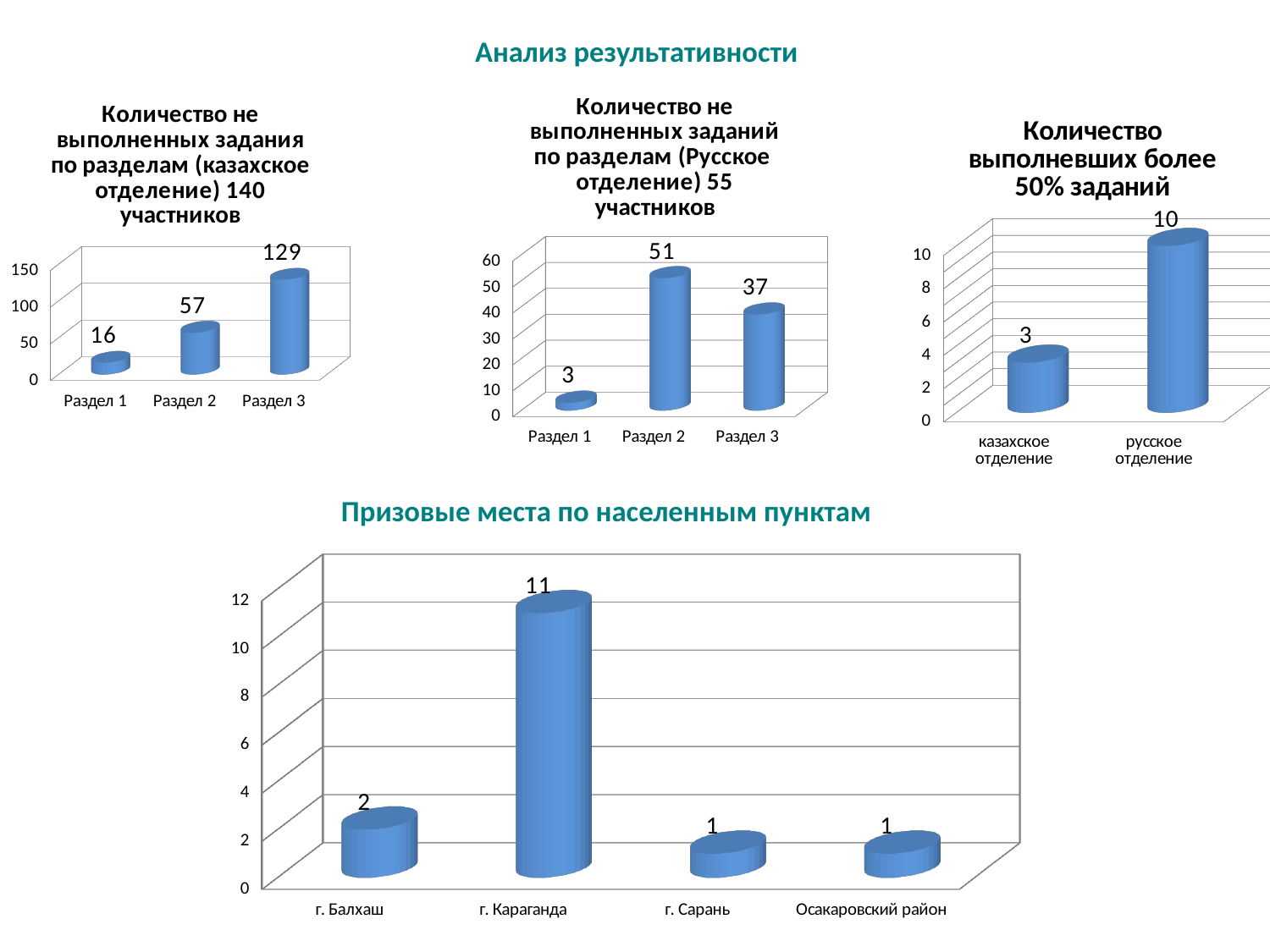

# Анализ результативности

[unsupported chart]

[unsupported chart]

[unsupported chart]

Призовые места по населенным пунктам

[unsupported chart]